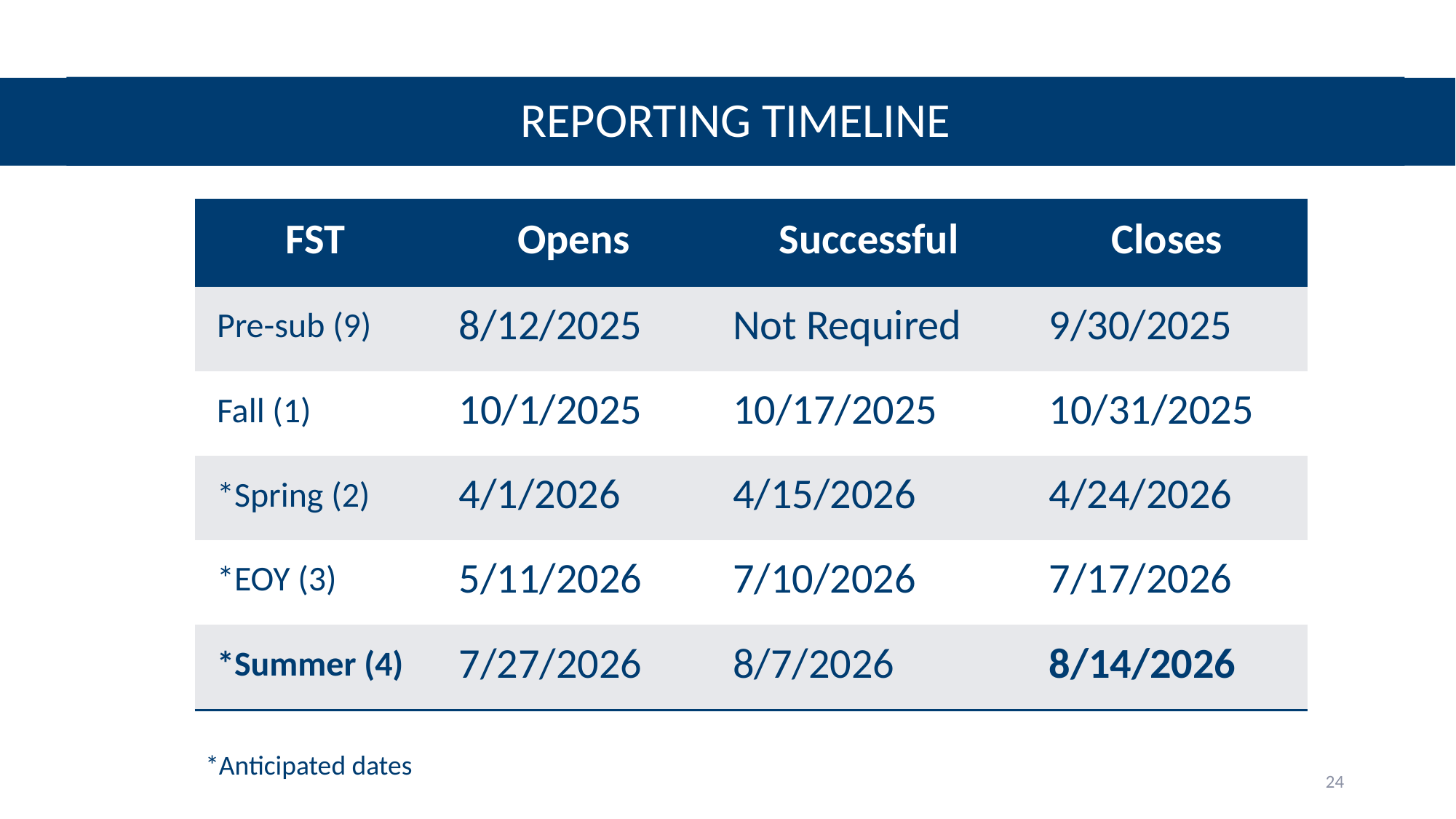

# Reporting Timeline

| FST | Opens | Successful | Closes |
| --- | --- | --- | --- |
| Pre-sub (9) | 8/12/2025 | Not Required | 9/30/2025 |
| Fall (1) | 10/1/2025 | 10/17/2025 | 10/31/2025 |
| \*Spring (2) | 4/1/2026 | 4/15/2026 | 4/24/2026 |
| \*EOY (3) | 5/11/2026 | 7/10/2026 | 7/17/2026 |
| \*Summer (4) | 7/27/2026 | 8/7/2026 | 8/14/2026 |
*Anticipated dates
24